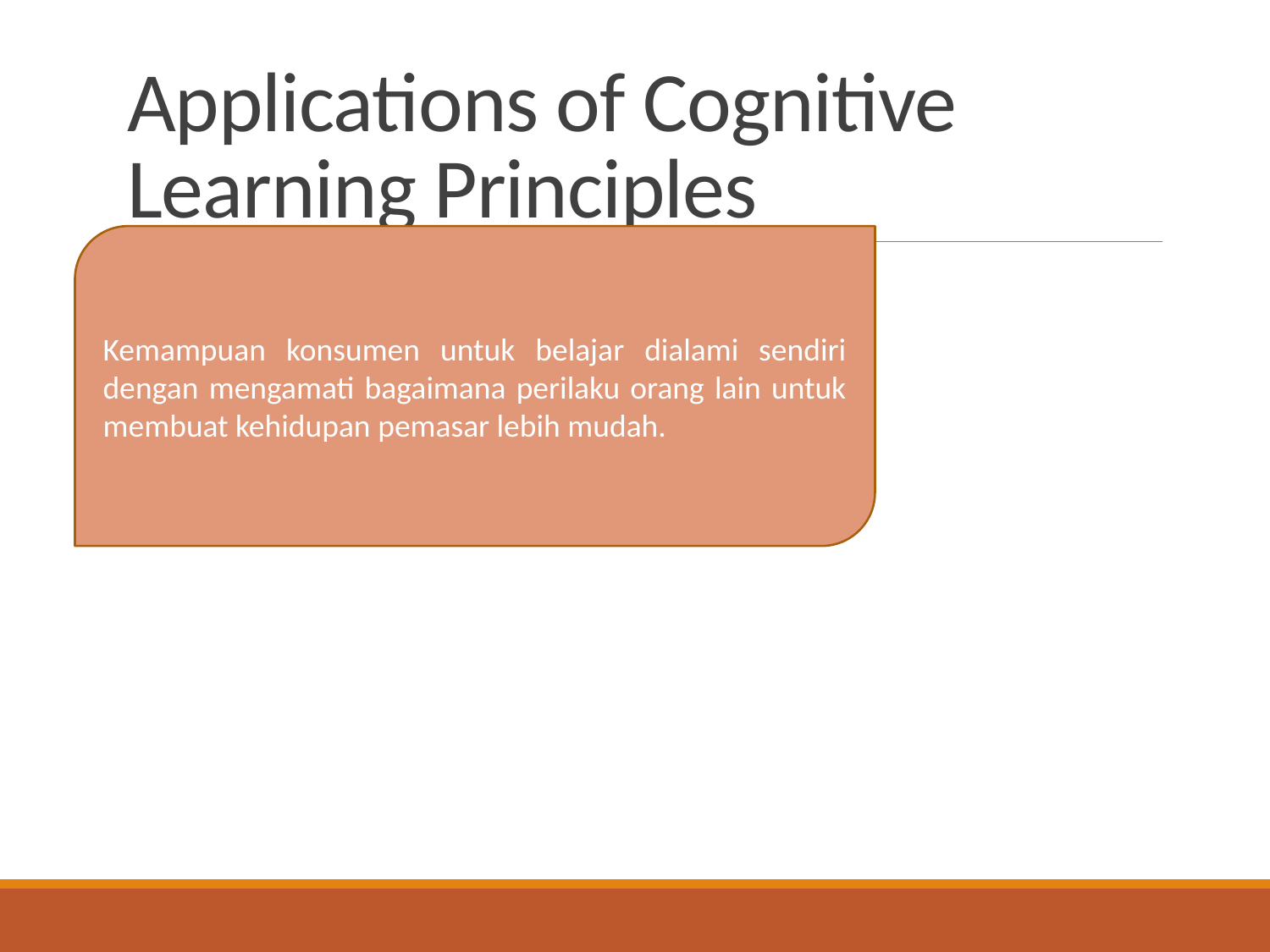

# Applications of Cognitive Learning Principles
Kemampuan konsumen untuk belajar dialami sendiri dengan mengamati bagaimana perilaku orang lain untuk membuat kehidupan pemasar lebih mudah.